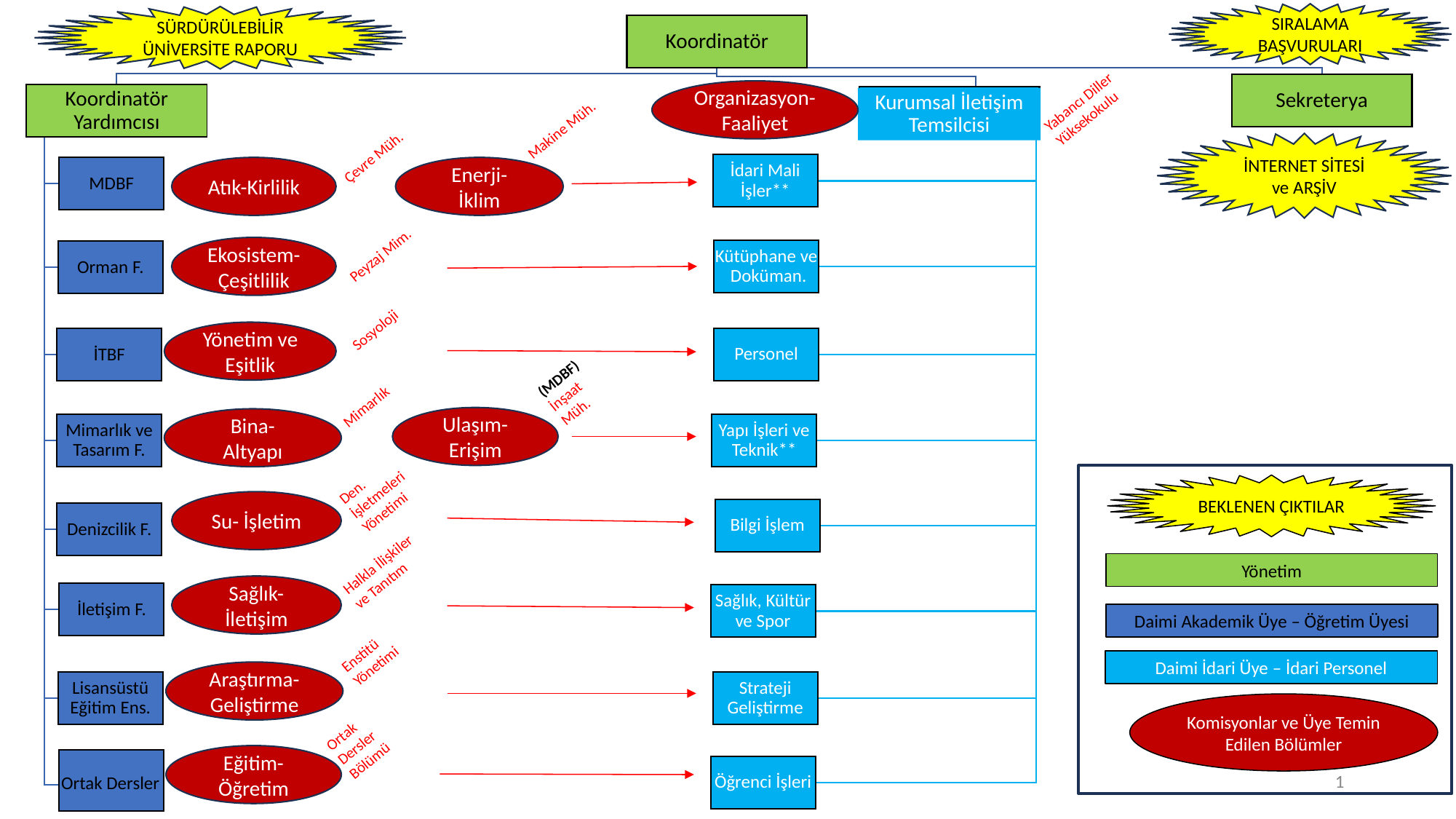

SIRALAMA BAŞVURULARI
SÜRDÜRÜLEBİLİR ÜNİVERSİTE RAPORU

Koordinatör

Sekreterya

Koordinatör Yardımcısı

Kurumsal İletişim Temsilcisi

İdari Mali İşler**

MDBF

Kütüphane ve  Doküman.

Orman F.

Personel

İTBF

Mimarlık ve Tasarım F.

Yapı İşleri ve Teknik**

Bilgi İşlem

Denizcilik F.

İletişim F.

Sağlık, Kültür ve Spor

Lisansüstü Eğitim Ens.

Strateji Geliştirme

Ortak Dersler

Öğrenci İşleri
Organizasyon-Faaliyet
Yabancı Diller Yüksekokulu
Makine Müh.
İNTERNET SİTESİ ve ARŞİV
Çevre Müh.
Atık-Kirlilik
Enerji-İklim
Ekosistem- Çeşitlilik
Peyzaj Mim.
Sosyoloji
Yönetim ve Eşitlik
(MDBF) İnşaat Müh.
Mimarlık
Ulaşım-Erişim
Bina- Altyapı
Den. İşletmeleri Yönetimi

BEKLENEN ÇIKTILAR
Su- İşletim
Halkla İlişkiler ve Tanıtım
Yönetim
Sağlık-İletişim
Daimi Akademik Üye – Öğretim Üyesi
Enstitü Yönetimi
Daimi İdari Üye – İdari Personel
Araştırma-Geliştirme
Komisyonlar ve Üye Temin Edilen Bölümler
Ortak Dersler Bölümü
Eğitim-Öğretim
1